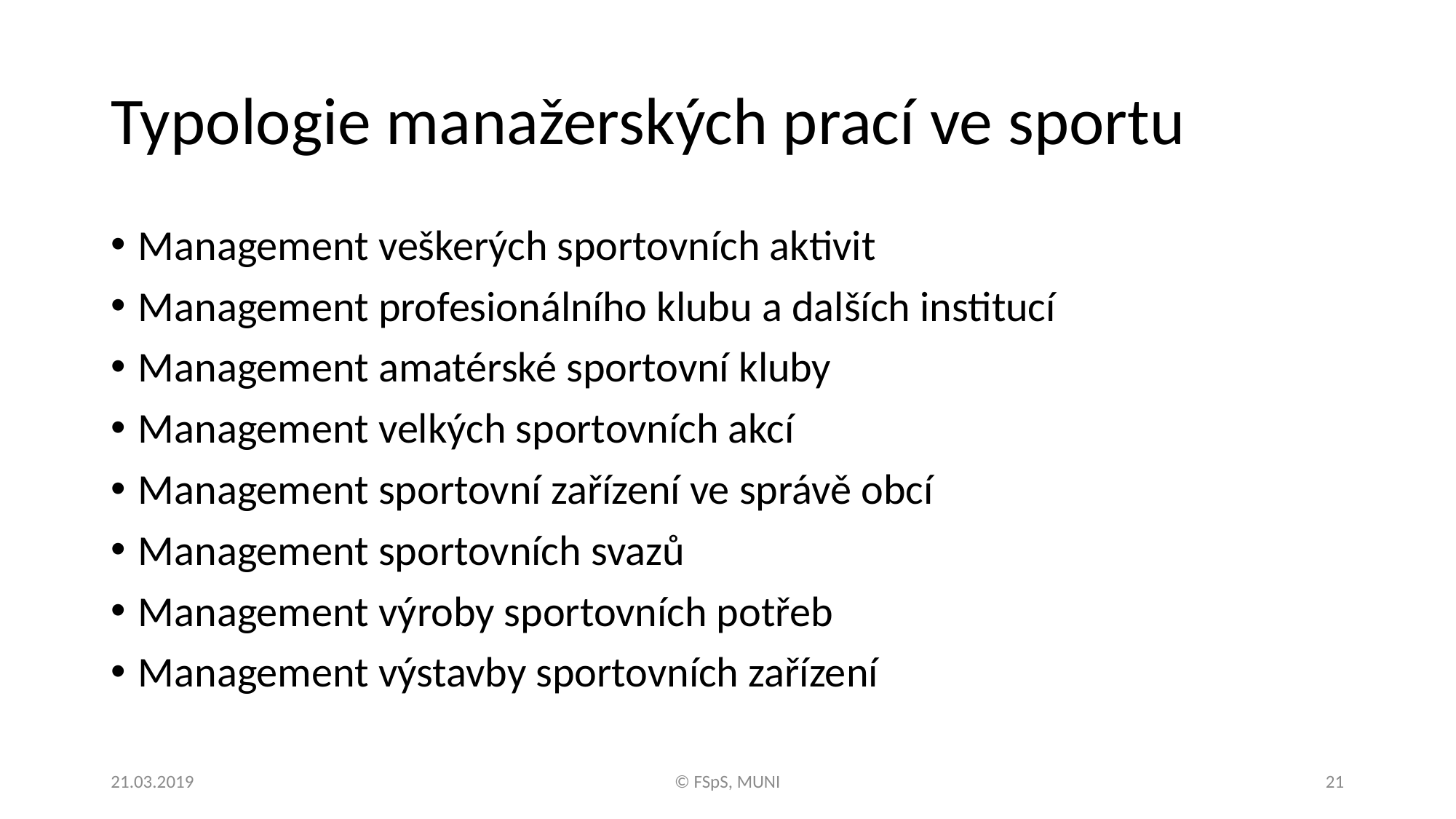

# Typologie manažerských prací ve sportu
Management veškerých sportovních aktivit
Management profesionálního klubu a dalších institucí
Management amatérské sportovní kluby
Management velkých sportovních akcí
Management sportovní zařízení ve správě obcí
Management sportovních svazů
Management výroby sportovních potřeb
Management výstavby sportovních zařízení
21.03.2019
© FSpS, MUNI
21